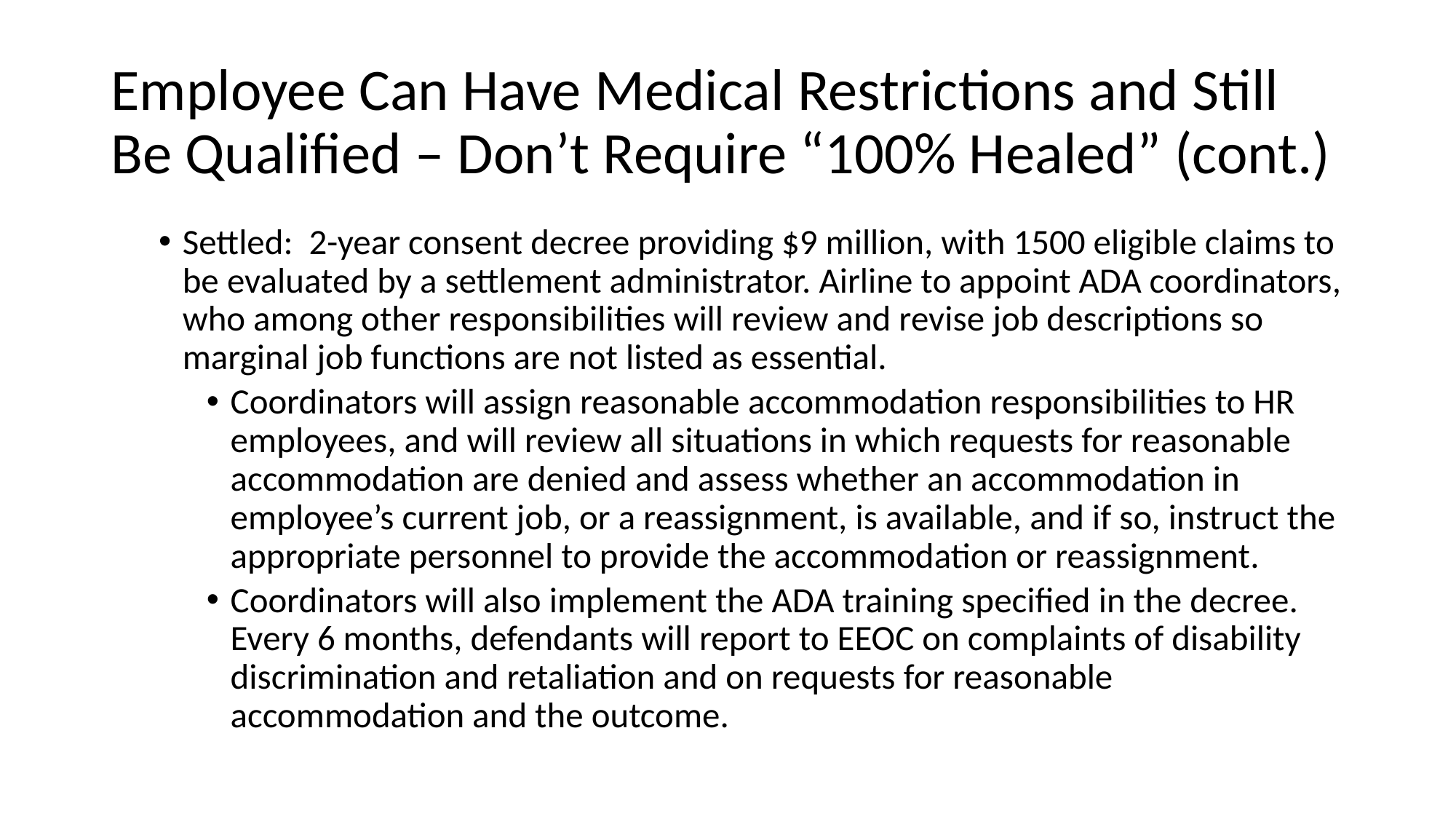

# Employee Can Have Medical Restrictions and Still Be Qualified – Don’t Require “100% Healed” (cont.)
Settled:  2-year consent decree providing $9 million, with 1500 eligible claims to be evaluated by a settlement administrator. Airline to appoint ADA coordinators, who among other responsibilities will review and revise job descriptions so marginal job functions are not listed as essential.
Coordinators will assign reasonable accommodation responsibilities to HR employees, and will review all situations in which requests for reasonable accommodation are denied and assess whether an accommodation in employee’s current job, or a reassignment, is available, and if so, instruct the appropriate personnel to provide the accommodation or reassignment.
Coordinators will also implement the ADA training specified in the decree. Every 6 months, defendants will report to EEOC on complaints of disability discrimination and retaliation and on requests for reasonable accommodation and the outcome.